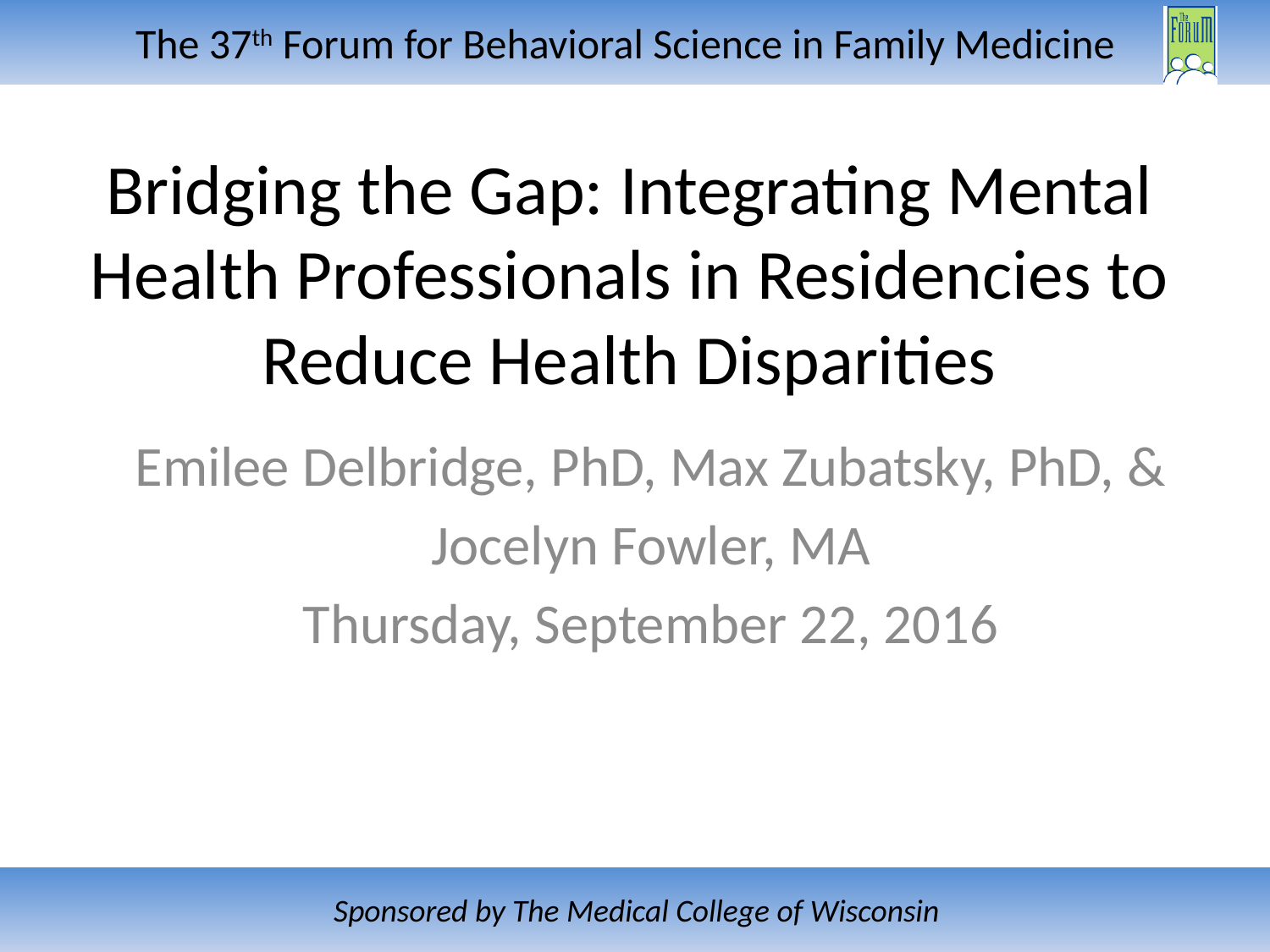

# Bridging the Gap: Integrating Mental Health Professionals in Residencies to Reduce Health Disparities
Emilee Delbridge, PhD, Max Zubatsky, PhD, &
Jocelyn Fowler, MA
Thursday, September 22, 2016